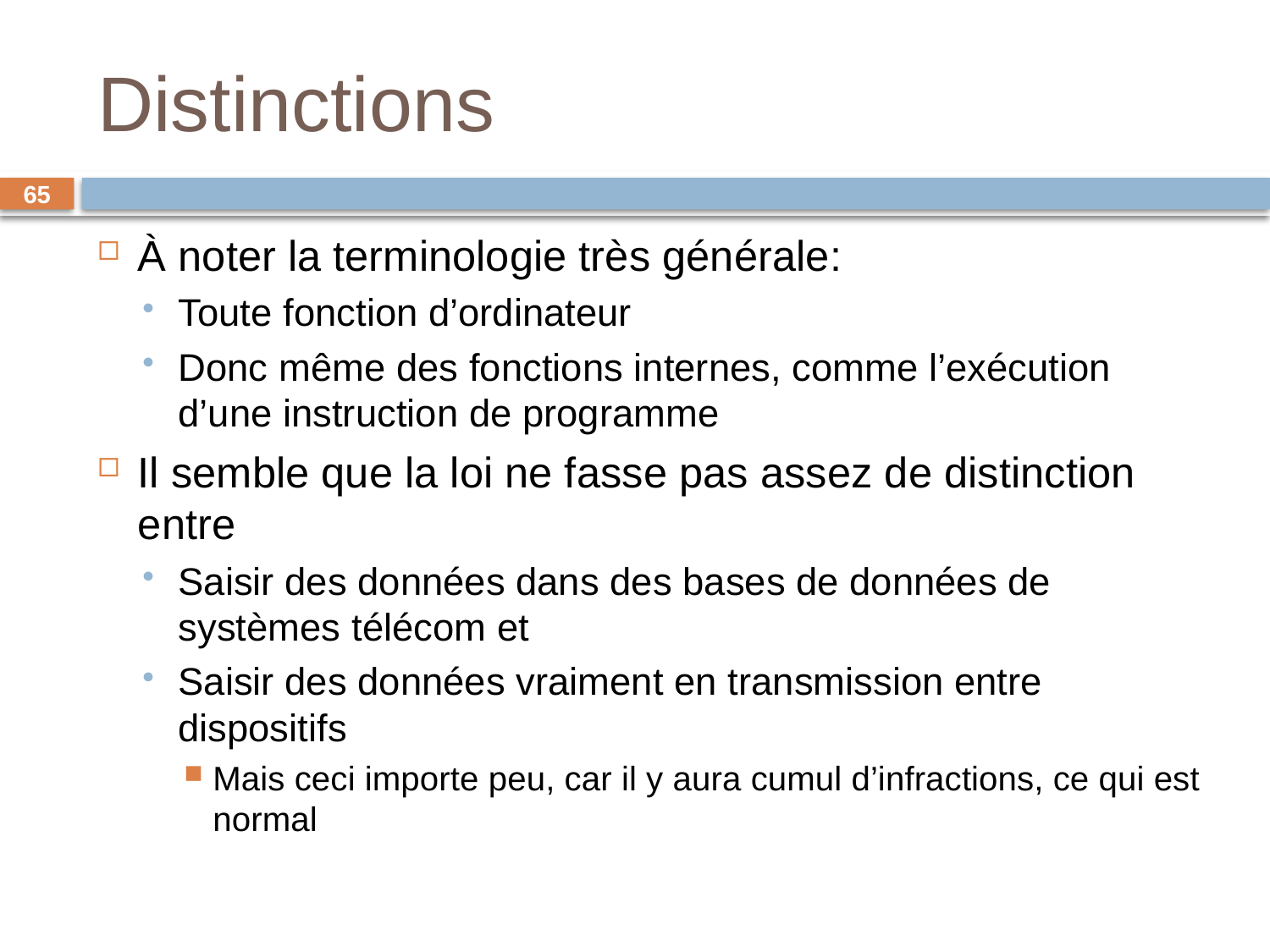

# Distinctions
65
À noter la terminologie très générale:
Toute fonction d’ordinateur
Donc même des fonctions internes, comme l’exécution d’une instruction de programme
Il semble que la loi ne fasse pas assez de distinction entre
Saisir des données dans des bases de données de systèmes télécom et
Saisir des données vraiment en transmission entre dispositifs
Mais ceci importe peu, car il y aura cumul d’infractions, ce qui est normal